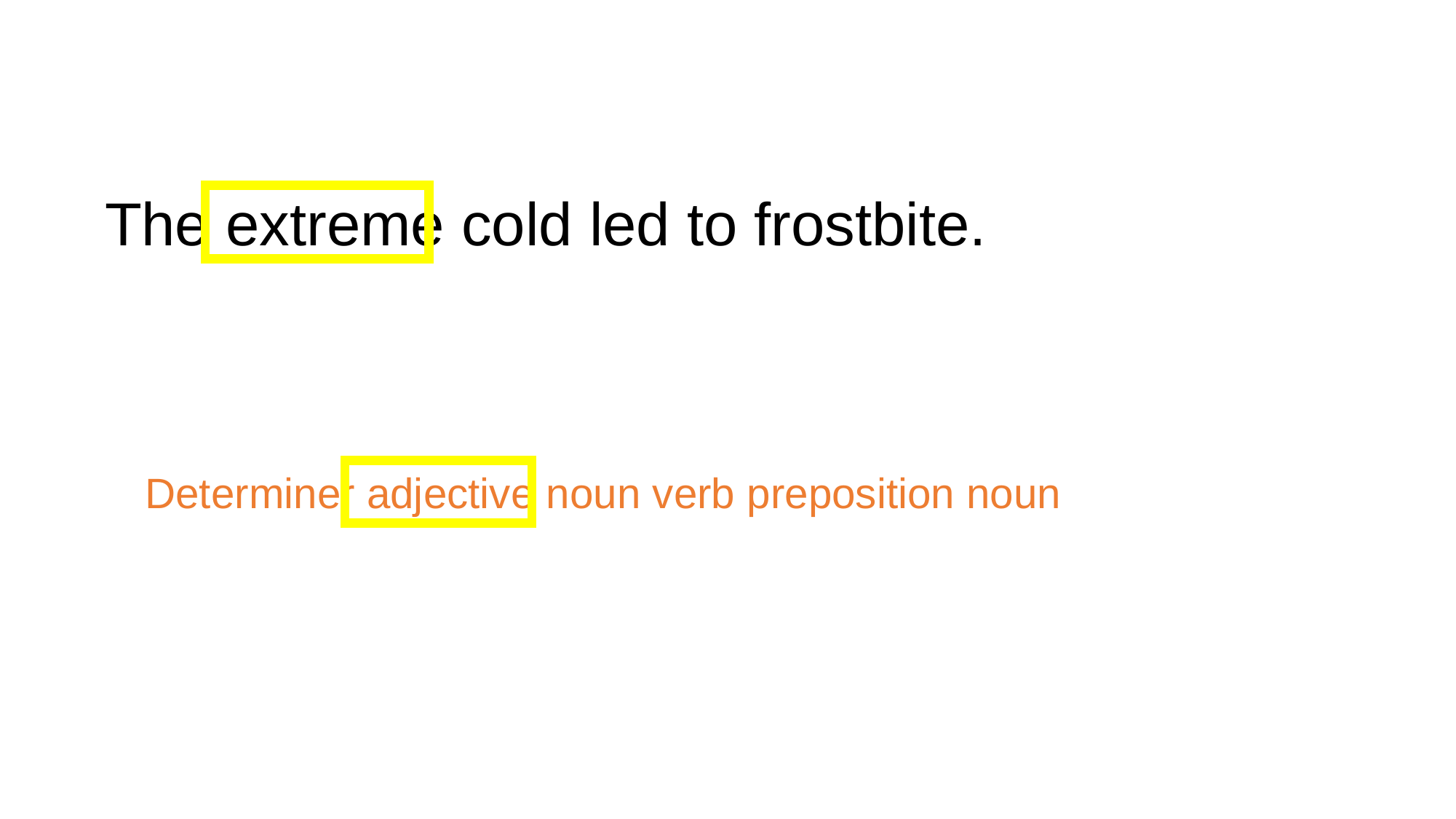

The extreme cold led to frostbite.

Determiner adjective noun verb preposition noun